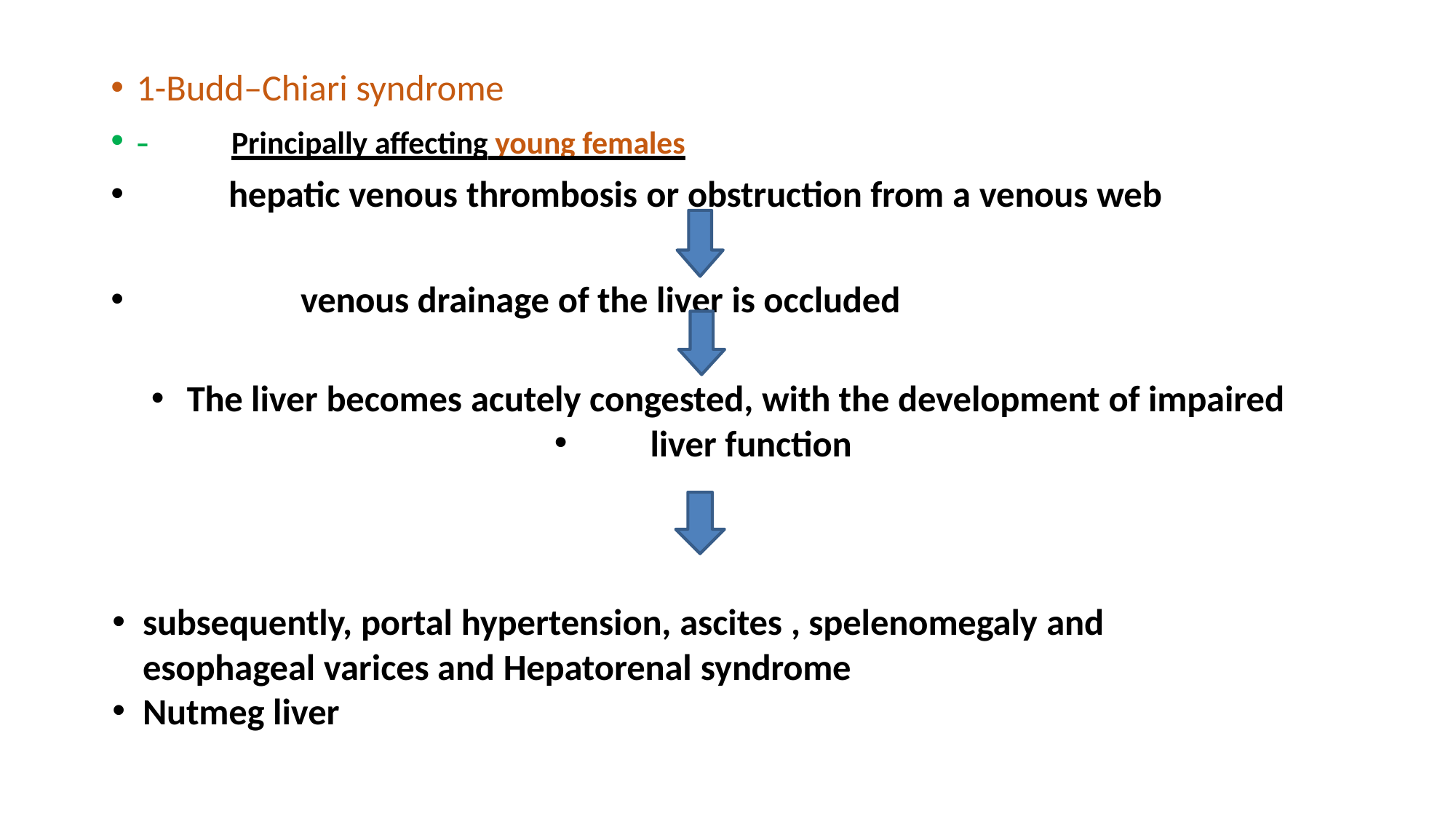

1-Budd–Chiari syndrome
-	Principally affecting young females
           hepatic venous thrombosis or obstruction from a venous web

                    venous drainage of the liver is occluded

The liver becomes acutely congested, with the development of impaired
liver function

subsequently, portal hypertension, ascites , spelenomegaly and  esophageal varices and Hepatorenal syndrome
Nutmeg liver